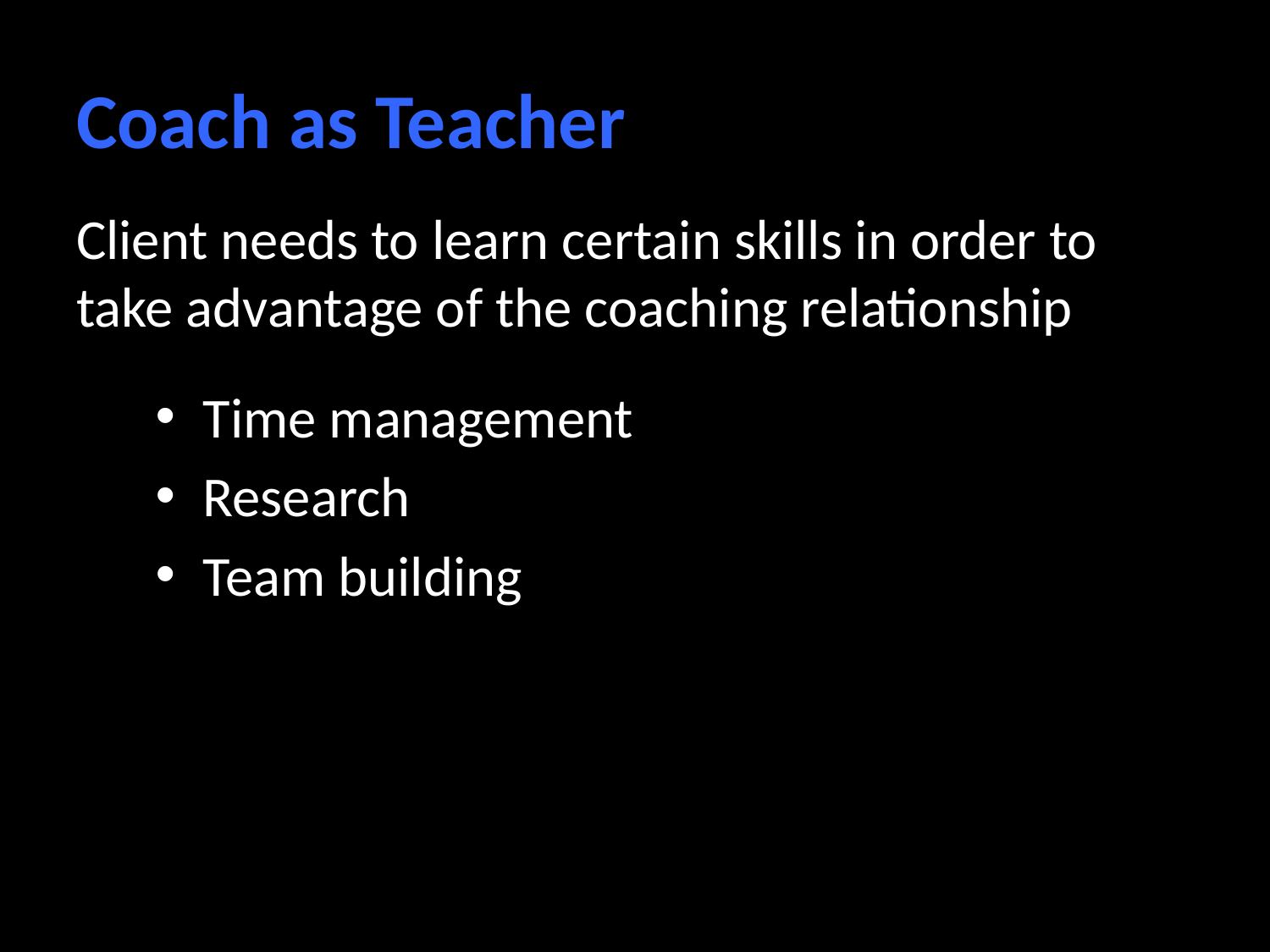

# Coach as Teacher
Client needs to learn certain skills in order to take advantage of the coaching relationship

Time management
Research
Team building